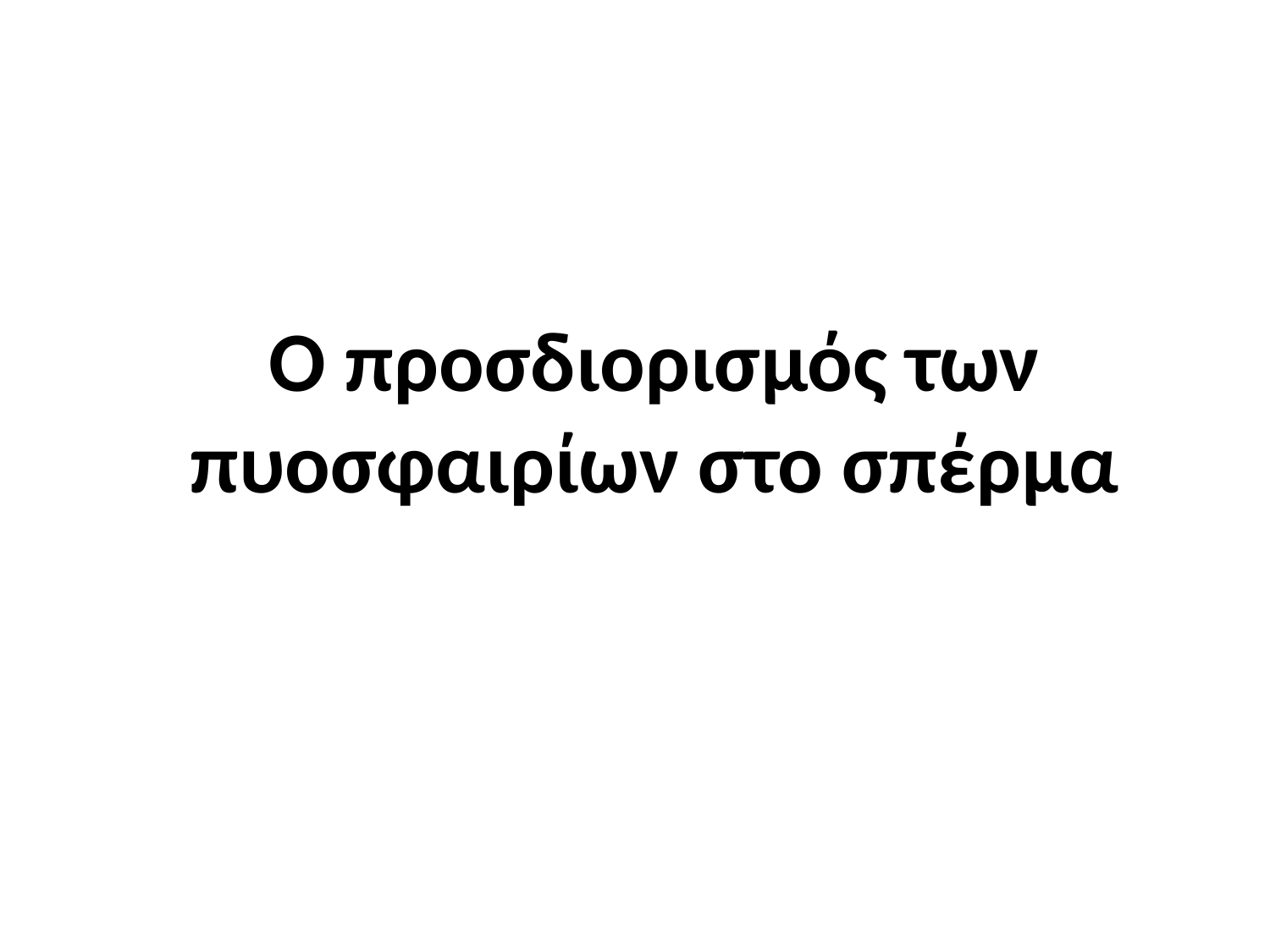

# Ο προσδιορισμός των πυοσφαιρίων στο σπέρμα